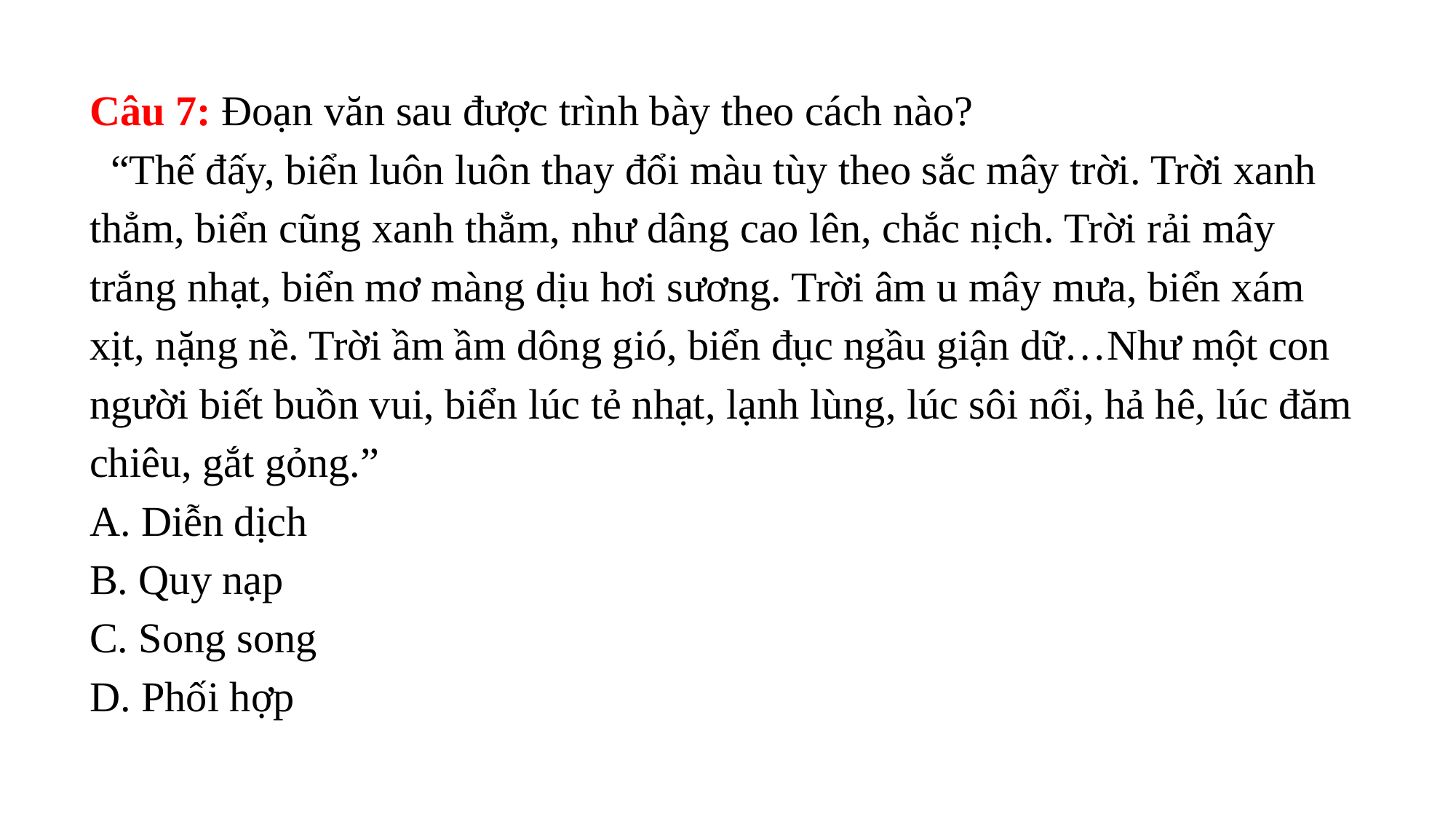

Câu 7: Đoạn văn sau được trình bày theo cách nào?
  “Thế đấy, biển luôn luôn thay đổi màu tùy theo sắc mây trời. Trời xanh thẳm, biển cũng xanh thẳm, như dâng cao lên, chắc nịch. Trời rải mây trắng nhạt, biển mơ màng dịu hơi sương. Trời âm u mây mưa, biển xám xịt, nặng nề. Trời ầm ầm dông gió, biển đục ngầu giận dữ…Như một con người biết buồn vui, biển lúc tẻ nhạt, lạnh lùng, lúc sôi nổi, hả hê, lúc đăm chiêu, gắt gỏng.”
A. Diễn dịch
B. Quy nạp
C. Song song
D. Phối hợp